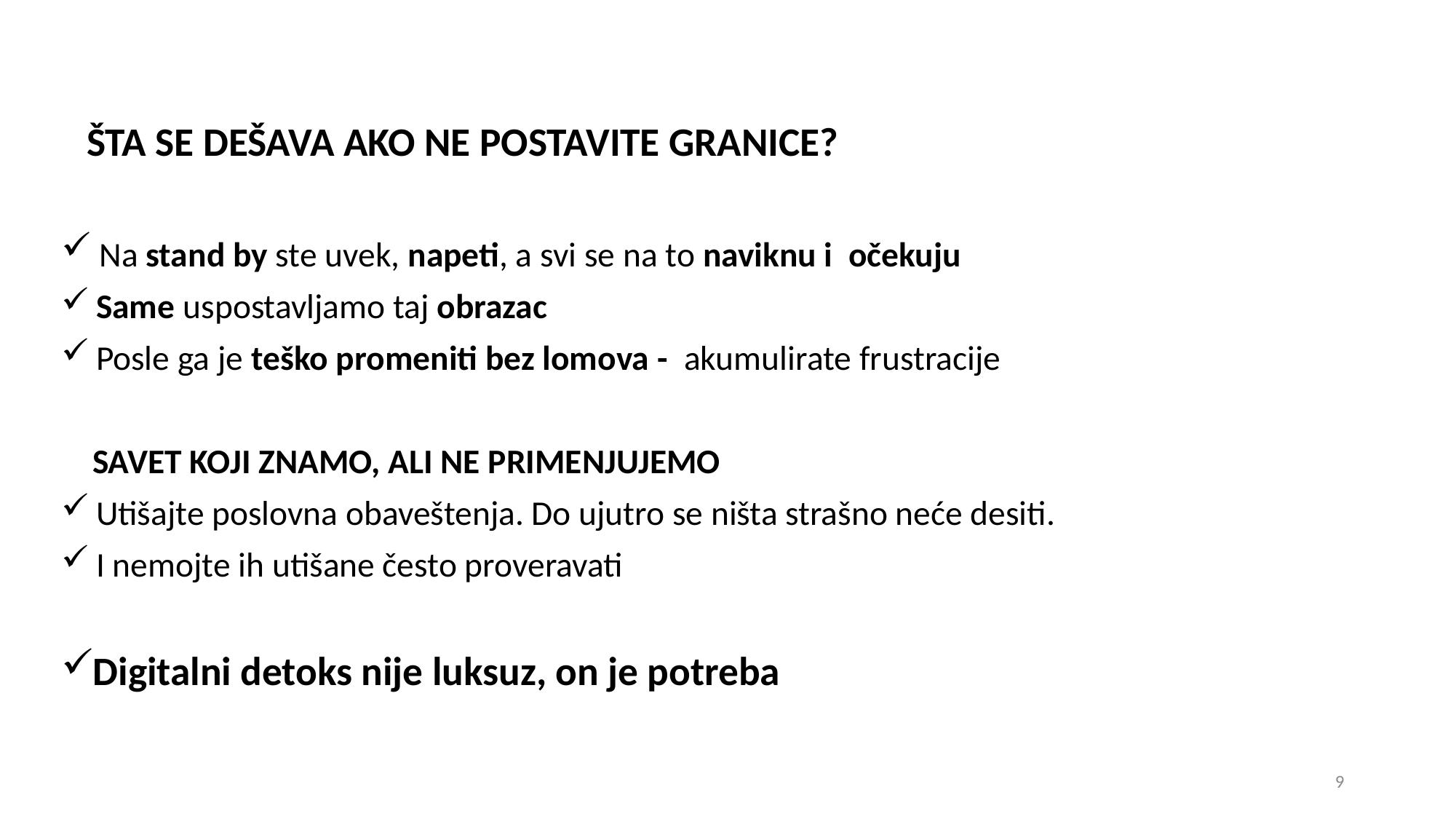

ŠTA SE DEŠAVA AKO NE POSTAVITE GRANICE?

 Na stand by ste uvek, napeti, a svi se na to naviknu i  očekuju
 Same uspostavljamo taj obrazac
 Posle ga je teško promeniti bez lomova -  akumulirate frustracije

    SAVET KOJI ZNAMO, ALI NE PRIMENJUJEMO
 Utišajte poslovna obaveštenja. Do ujutro se ništa strašno neće desiti.
 I nemojte ih utišane često proveravati

Digitalni detoks nije luksuz, on je potreba

9